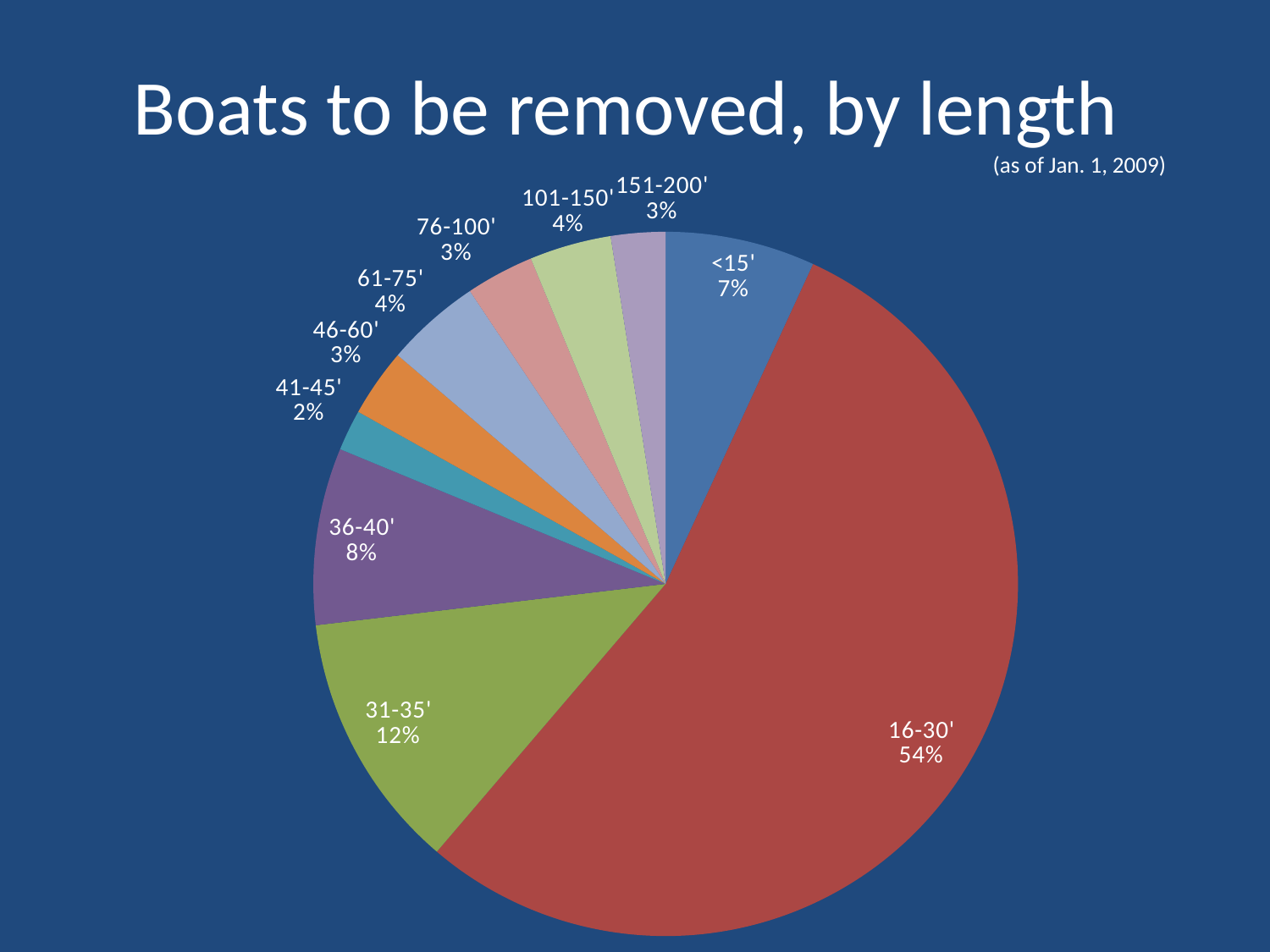

# Boats to be removed, by length (as of Jan. 1, 2009)

### Chart

| Category |  |
|---|---|
| <15' | 11.0 |
| 16-30' | 87.0 |
| 31-35' | 19.0 |
| 36-40' | 13.0 |
| 41-45' | 3.0 |
| 46-60' | 5.0 |
| 61-75' | 7.0 |
| 76-100' | 5.0 |
| 101-150' | 6.0 |
| 151-200' | 4.0 |